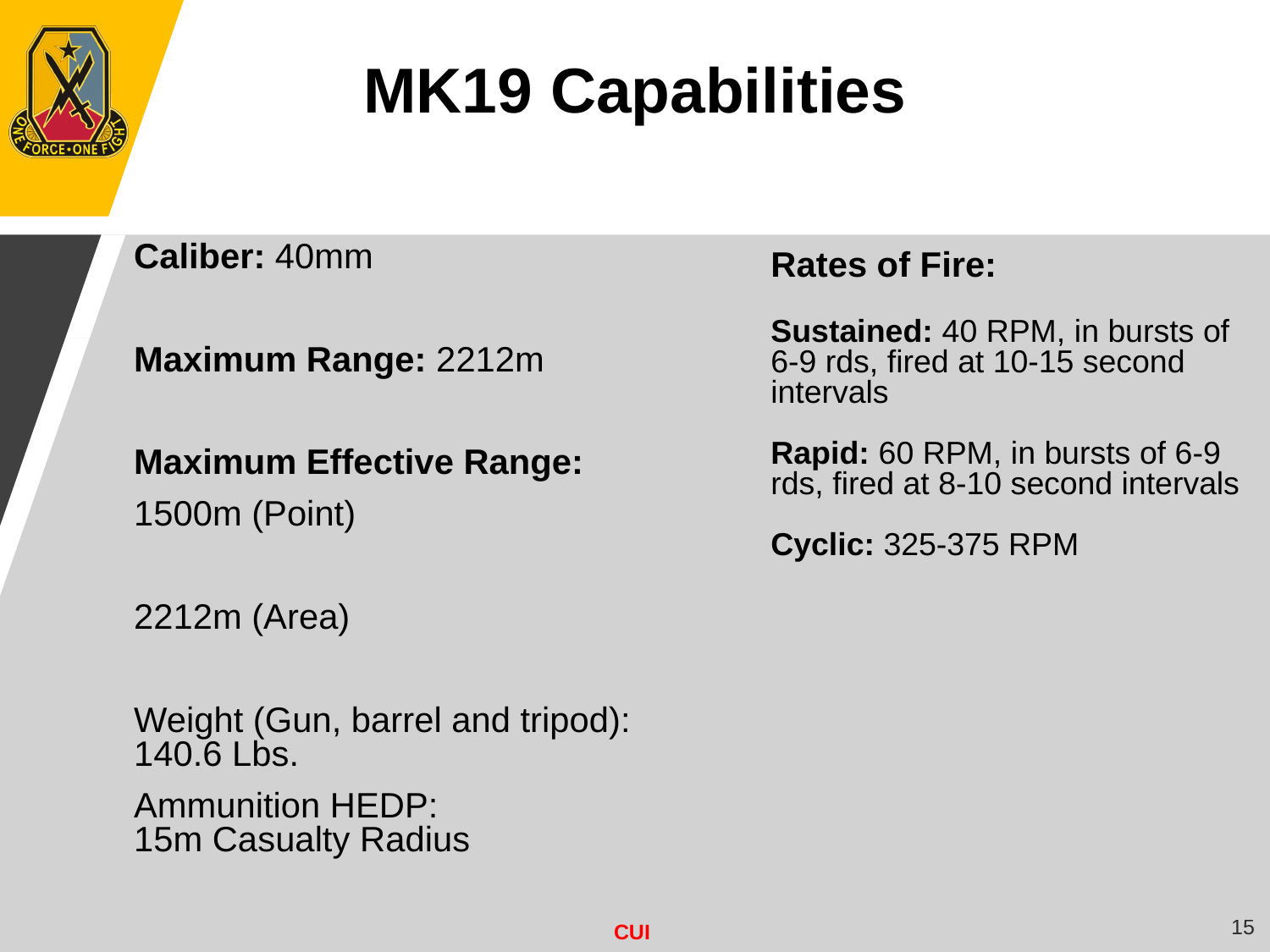

MK19 Capabilities
Caliber: 40mm

Maximum Range: 2212m

Maximum Effective Range:
1500m (Point)

2212m (Area)

Weight (Gun, barrel and tripod): 140.6 Lbs.
Ammunition HEDP:		        15m Casualty Radius

Rates of Fire:

Sustained: 40 RPM, in bursts of 6-9 rds, fired at 10-15 second intervals

Rapid: 60 RPM, in bursts of 6-9 rds, fired at 8-10 second intervals

Cyclic: 325-375 RPM
15